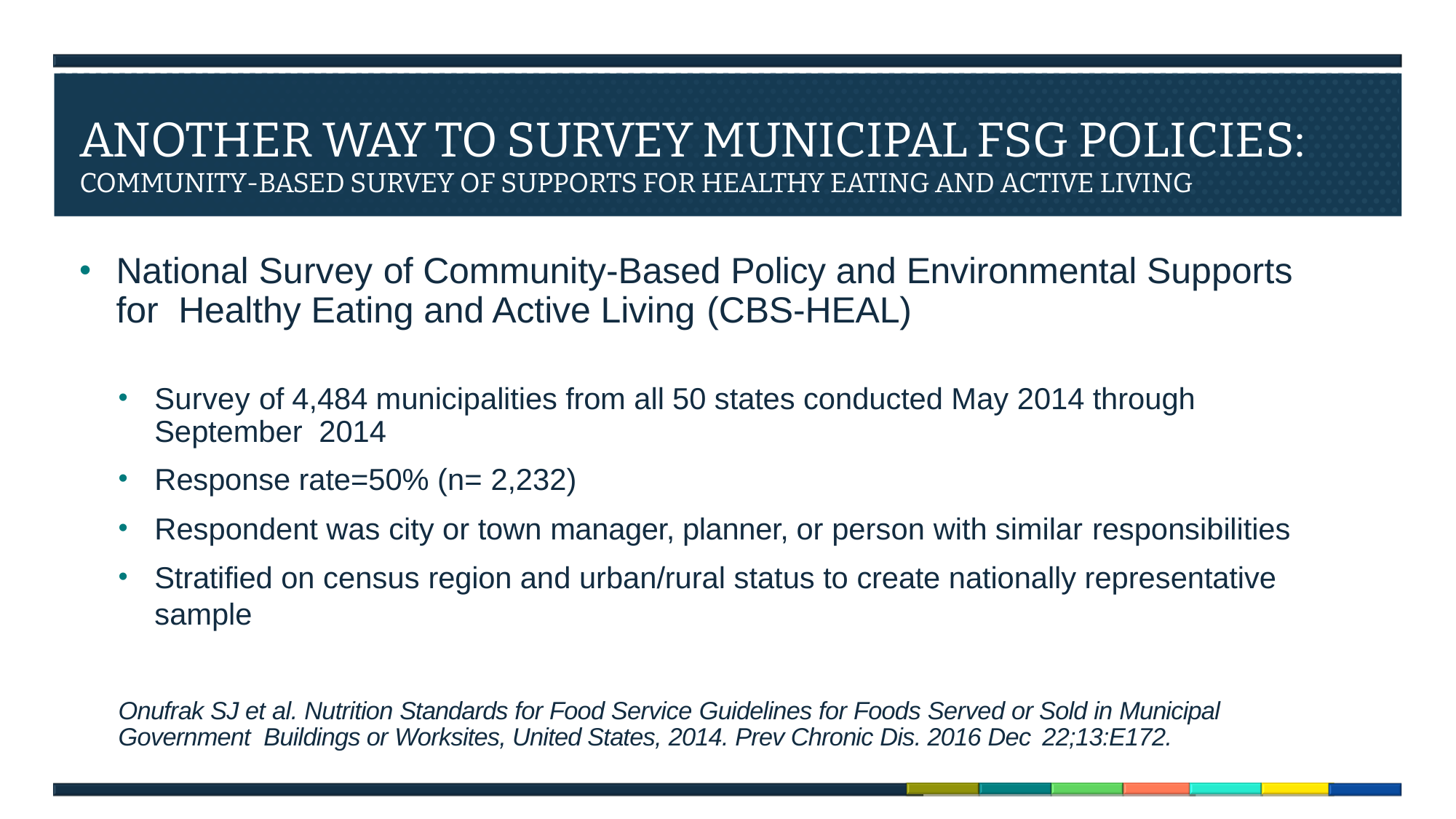

# ANOTHER WAY TO SURVEY MUNICIPAL FSG POLICIES:
COMMUNITY-BASED SURVEY OF SUPPORTS FOR HEALTHY EATING AND ACTIVE LIVING
National Survey of Community-Based Policy and Environmental Supports for  Healthy Eating and Active Living (CBS-HEAL)

Survey of 4,484 municipalities from all 50 states conducted May 2014 through September  2014
Response rate=50% (n= 2,232)
Respondent was city or town manager, planner, or person with similar responsibilities
Stratified on census region and urban/rural status to create nationally representative sample
Onufrak SJ et al. Nutrition Standards for Food Service Guidelines for Foods Served or Sold in Municipal Government  Buildings or Worksites, United States, 2014. Prev Chronic Dis. 2016 Dec 22;13:E172.